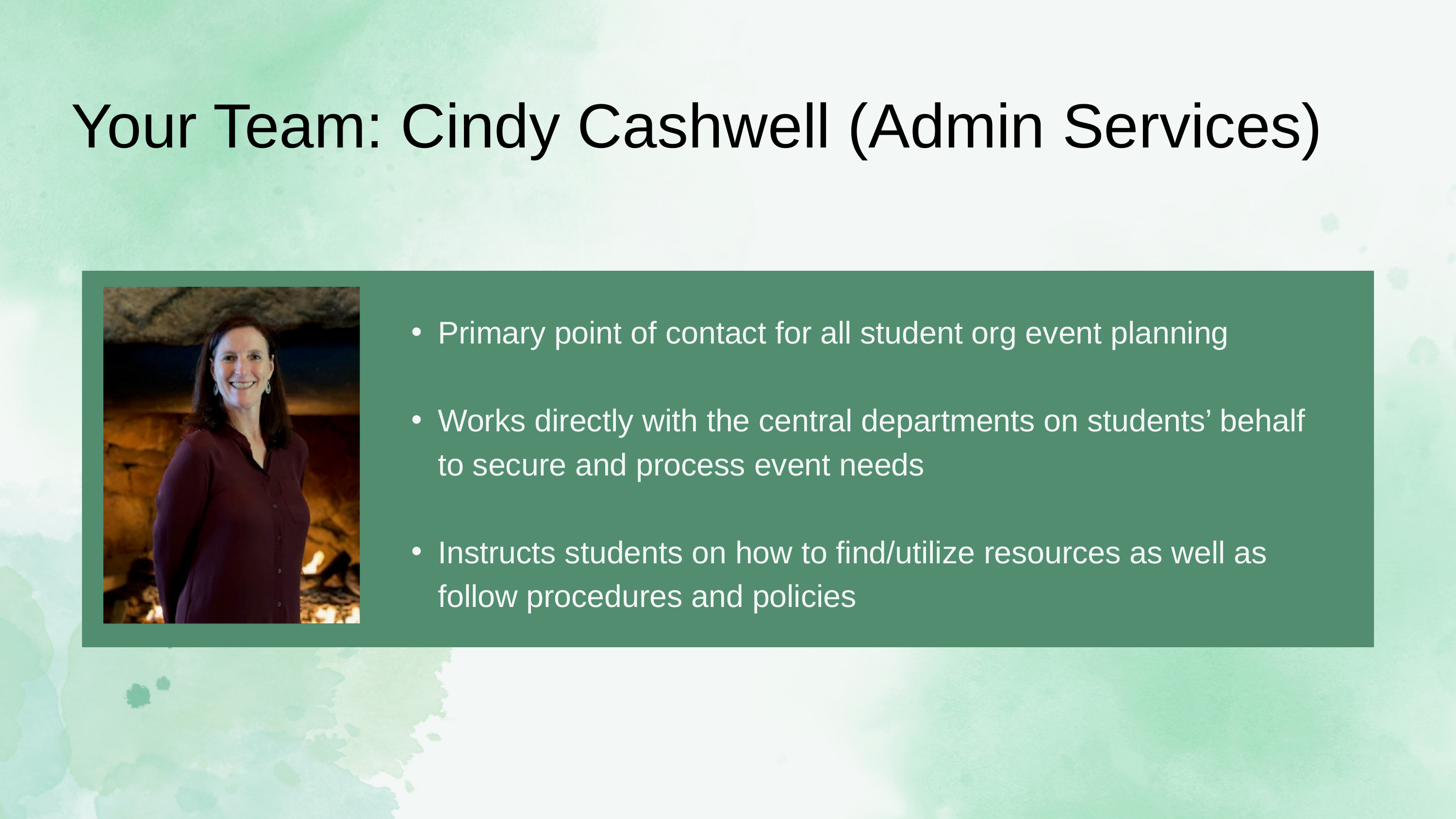

Your Team: Cindy Cashwell (Admin Services)

Primary point of contact for all student org event planning

Works directly with the central departments on students’ behalf to secure and process event needs

Instructs students on how to find/utilize resources as well as follow procedures and policies